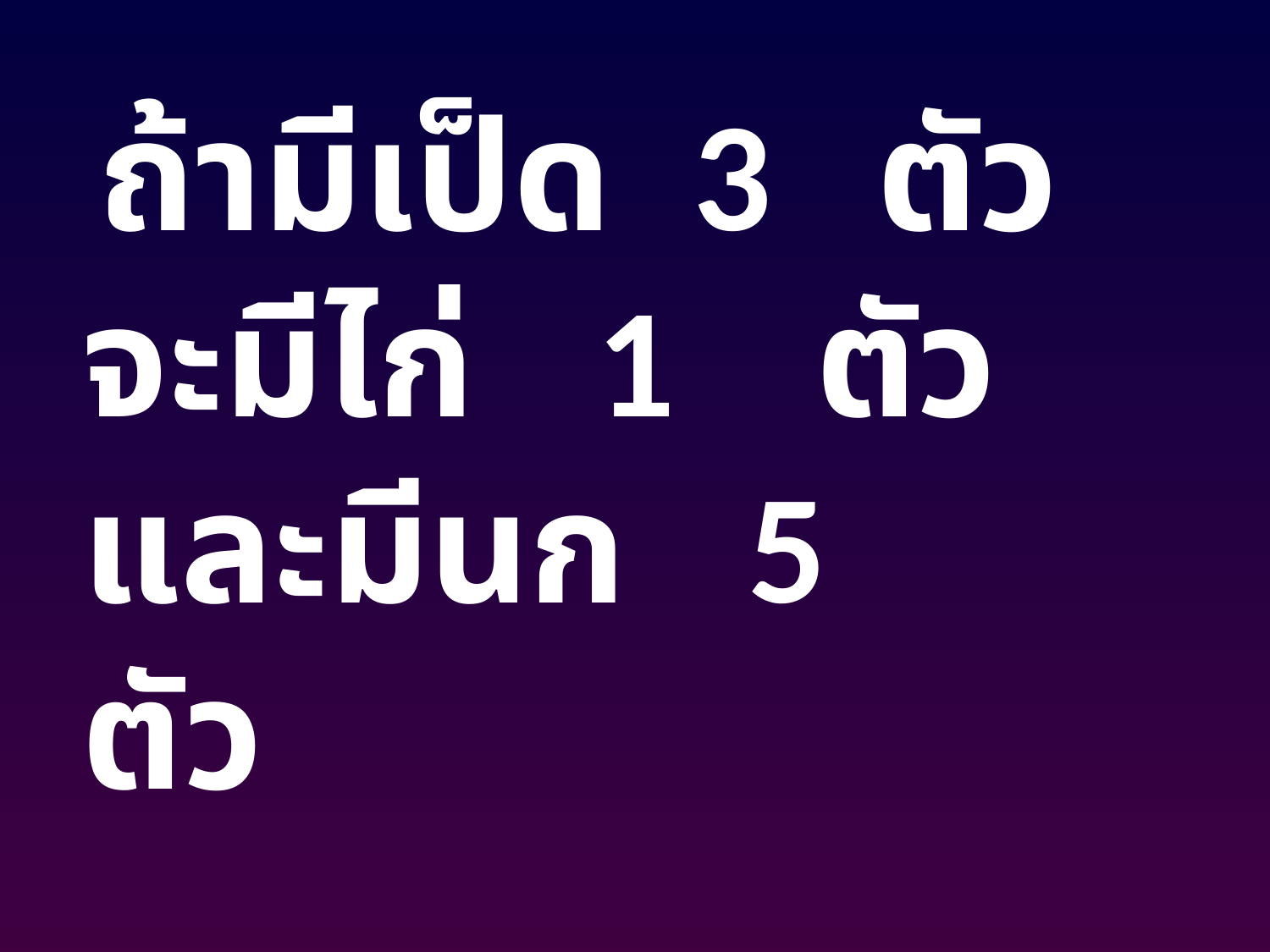

ถ้ามีเป็ด  3   ตัว
จะมีไก่   1    ตัว  และมีนก   5     ตัว